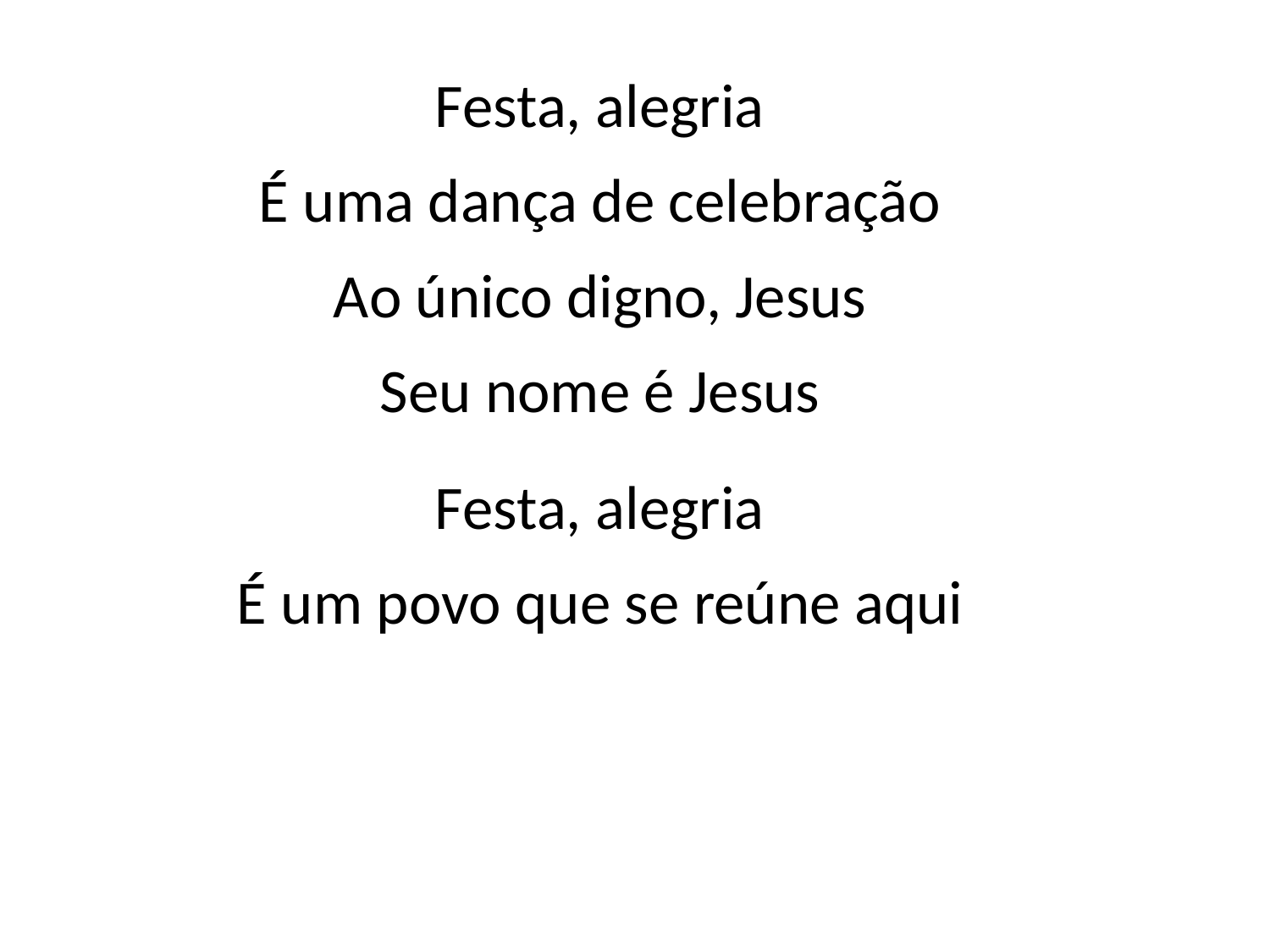

Festa, alegria

É uma dança de celebração

Ao único digno, Jesus

Seu nome é Jesus

Festa, alegria

É um povo que se reúne aqui
#